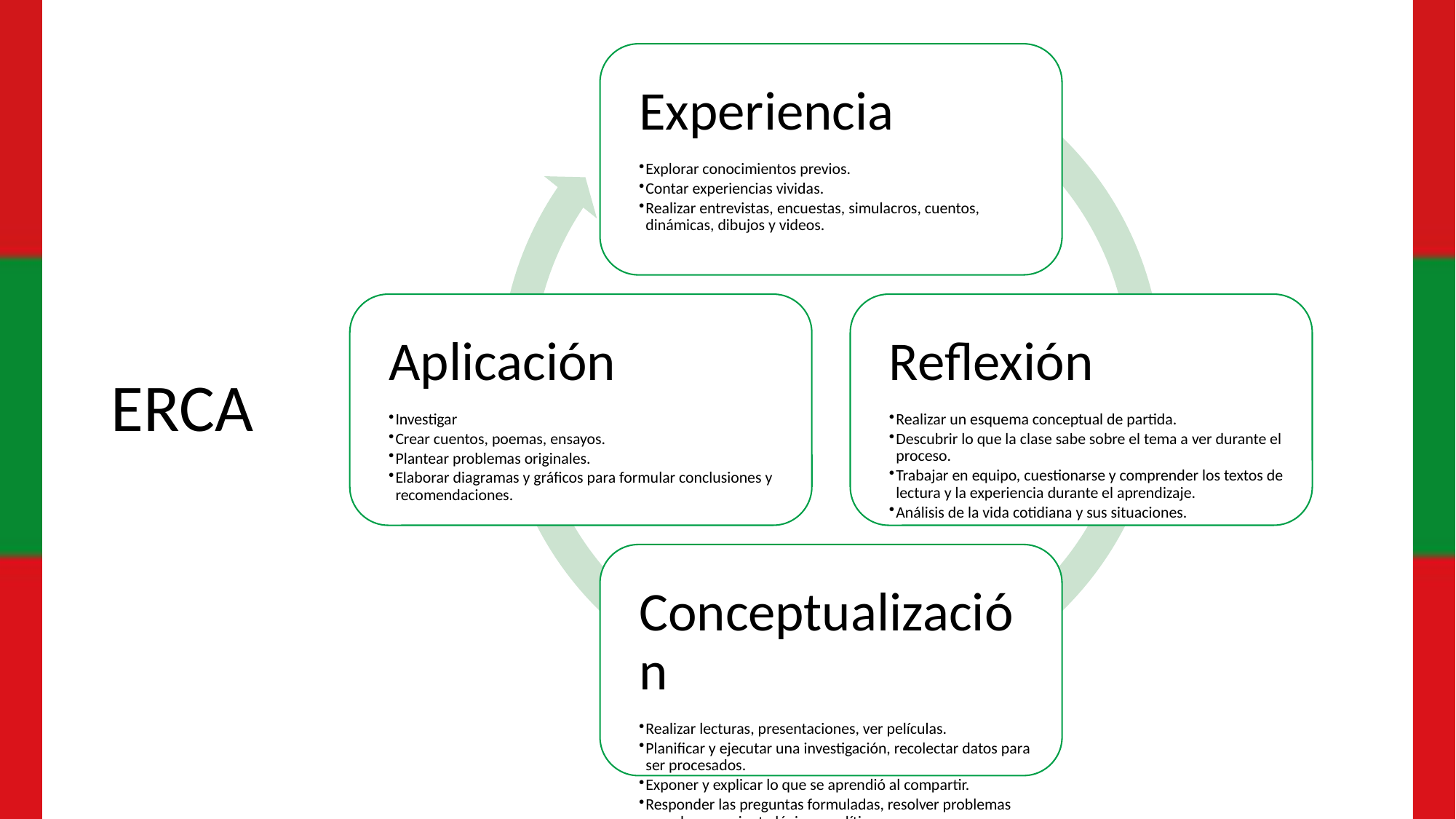

# ERCA
Experiencia
Explorar conocimientos previos.
Contar experiencias vividas.
Realizar entrevistas, encuestas, simulacros, cuentos, dinámicas, dibujos y videos.
Reflexión
Realizar un esquema conceptual de partida.
Descubrir lo que la clase sabe sobre el tema a ver durante el proceso.
Trabajar en equipo, cuestionarse y comprender los textos de lectura y la experiencia durante el aprendizaje.
Análisis de la vida cotidiana y sus situaciones.
Conceptualización
Realizar lecturas, presentaciones, ver películas.
Planificar y ejecutar una investigación, recolectar datos para ser procesados.
Exponer y explicar lo que se aprendió al compartir.
Responder las preguntas formuladas, resolver problemas con el pensamiento lógico- analítico
Aplicación
Investigar
Crear cuentos, poemas, ensayos.
Plantear problemas originales.
Elaborar diagramas y gráficos para formular conclusiones y recomendaciones.